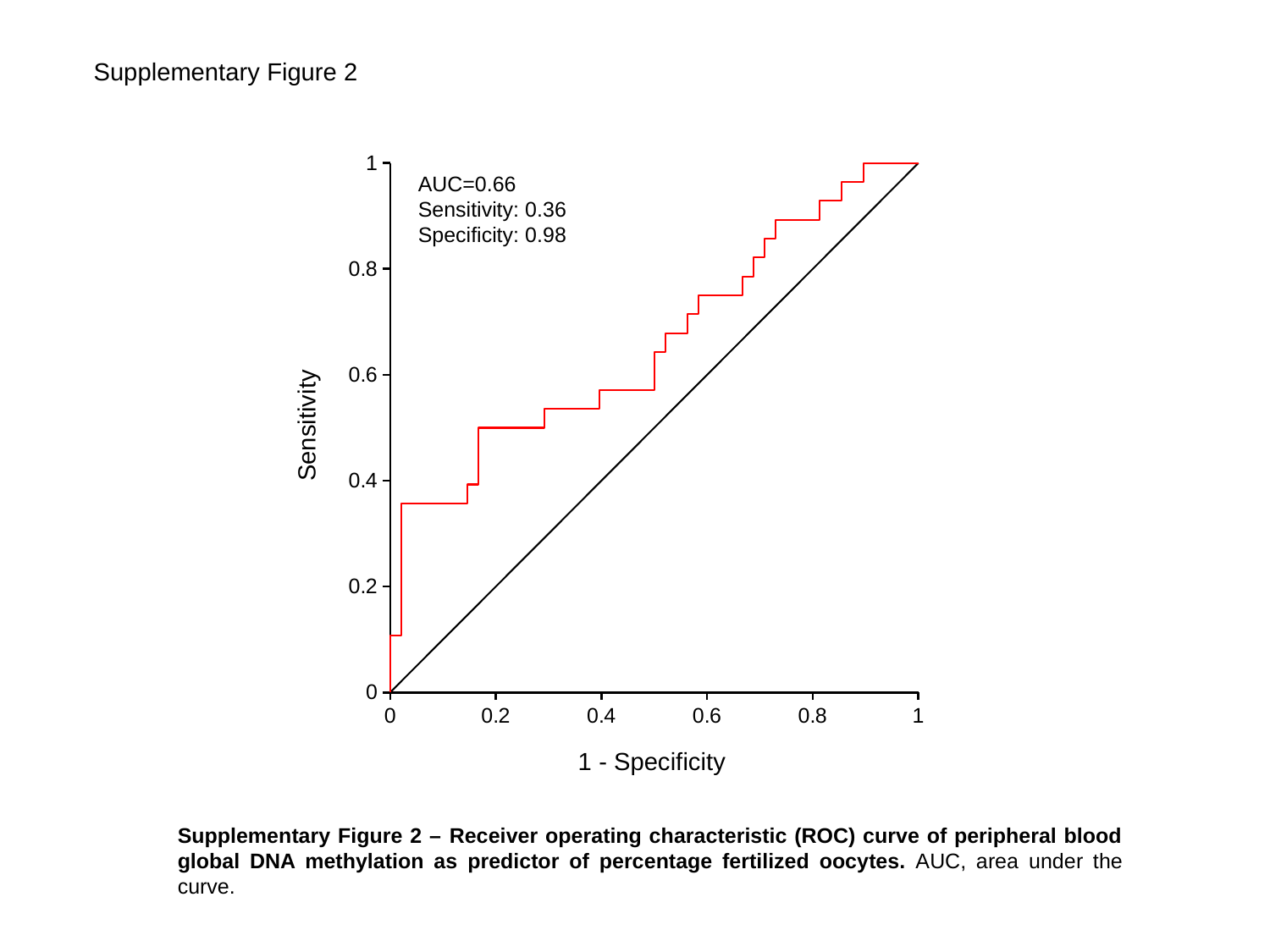

Supplementary Figure 2

### Chart

| Category |  |  |
|---|---|---|
AUC=0.66
Sensitivity: 0.36
Specificity: 0.98
Sensitivity
1 - Specificity
Supplementary Figure 2 – ﻿Receiver operating characteristic (ROC) curve of peripheral blood global DNA methylation as predictor of percentage fertilized oocytes. AUC, area under the curve.